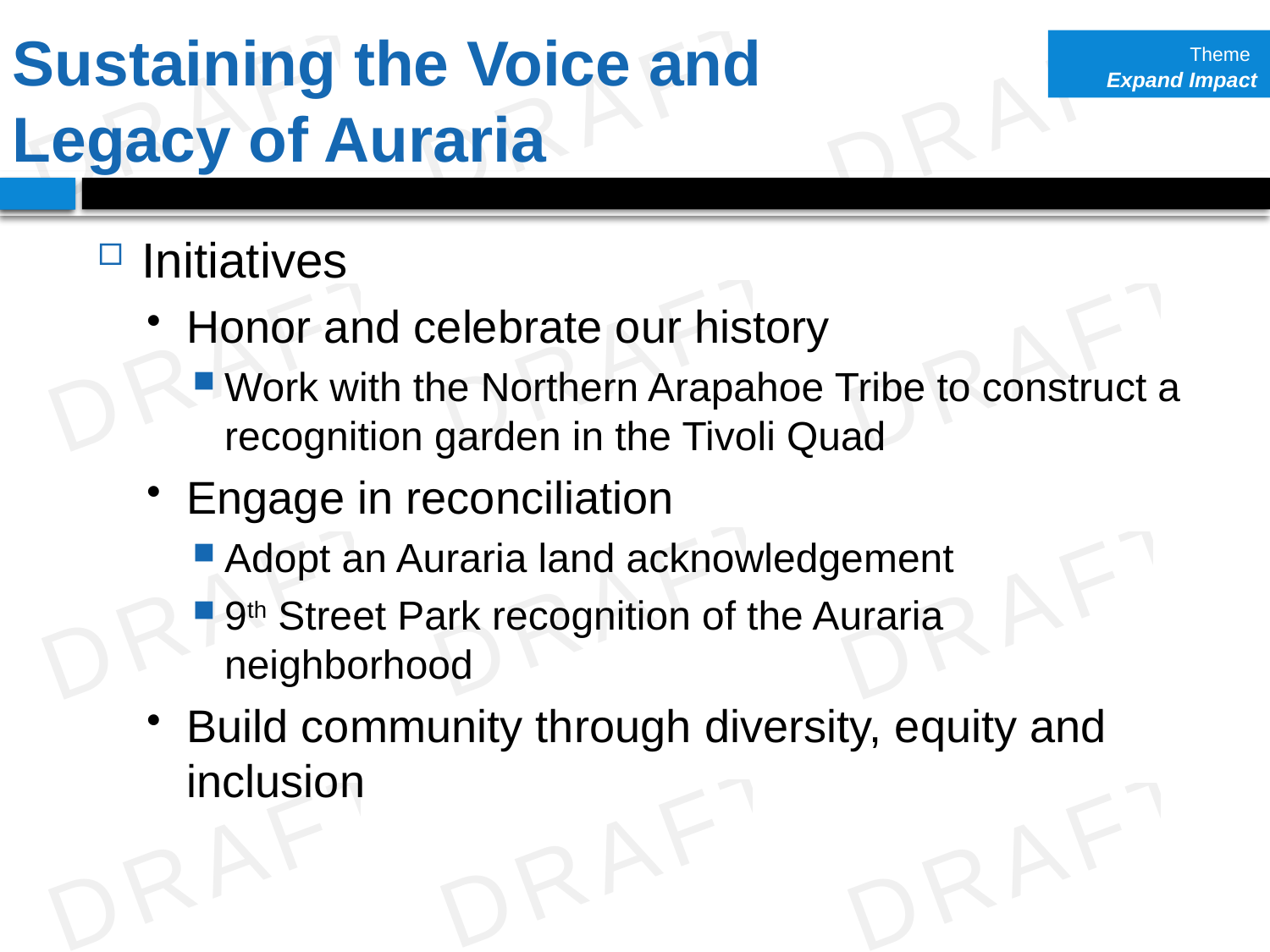

Theme
Expand Impact
# Sustaining the Voice and Legacy of Auraria

Initiatives
Honor and celebrate our history
Work with the Northern Arapahoe Tribe to construct a recognition garden in the Tivoli Quad
Engage in reconciliation
Adopt an Auraria land acknowledgement
9th Street Park recognition of the Auraria neighborhood
Build community through diversity, equity and inclusion